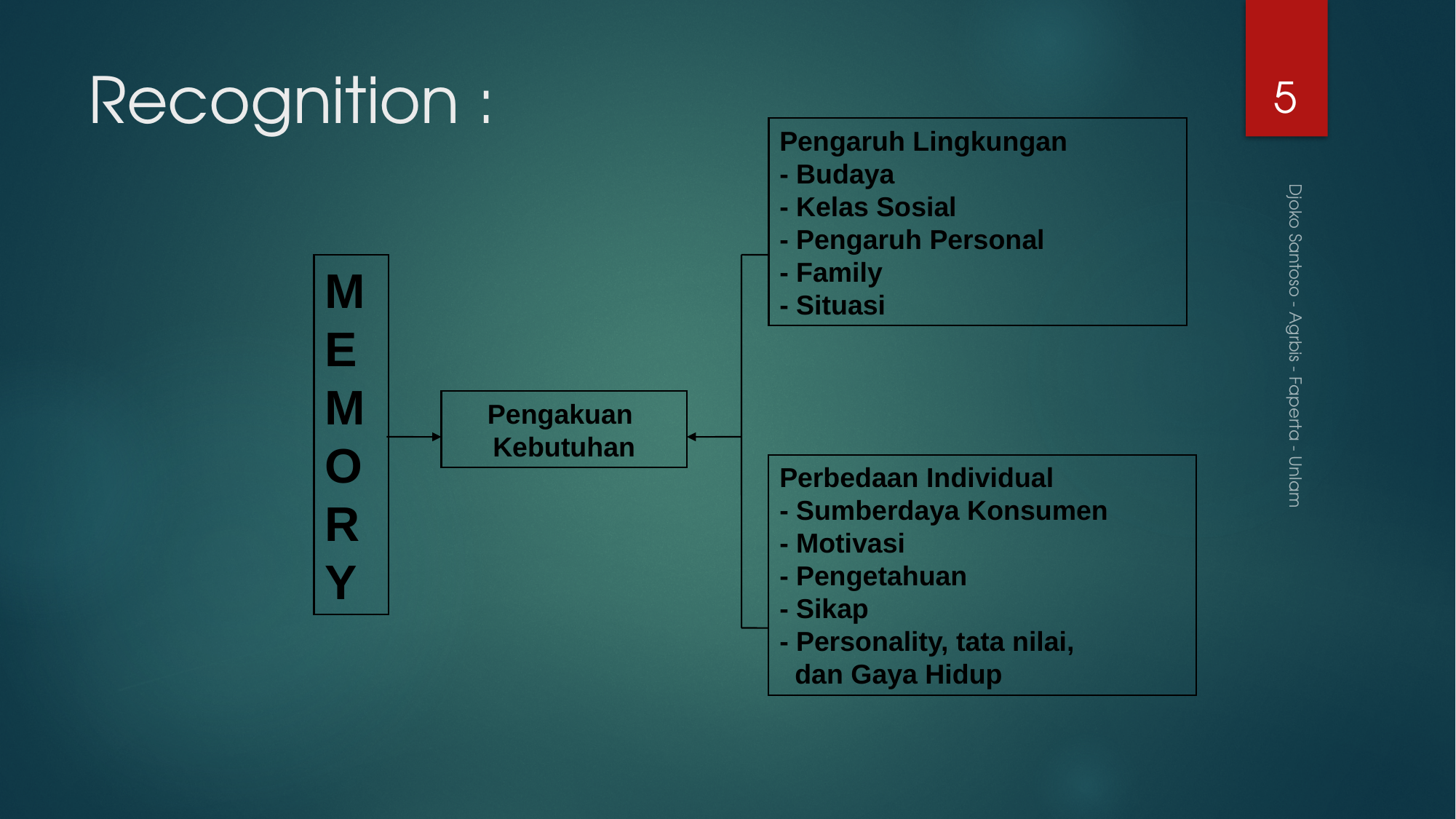

5
# Recognition :
Pengaruh Lingkungan
- Budaya
- Kelas Sosial
- Pengaruh Personal
- Family
- Situasi
MEMORY

Pengakuan
Kebutuhan

Perbedaan Individual
- Sumberdaya Konsumen
- Motivasi
- Pengetahuan
- Sikap
- Personality, tata nilai,
  dan Gaya Hidup

Djoko Santoso - Agrbis - Faperta - Unlam